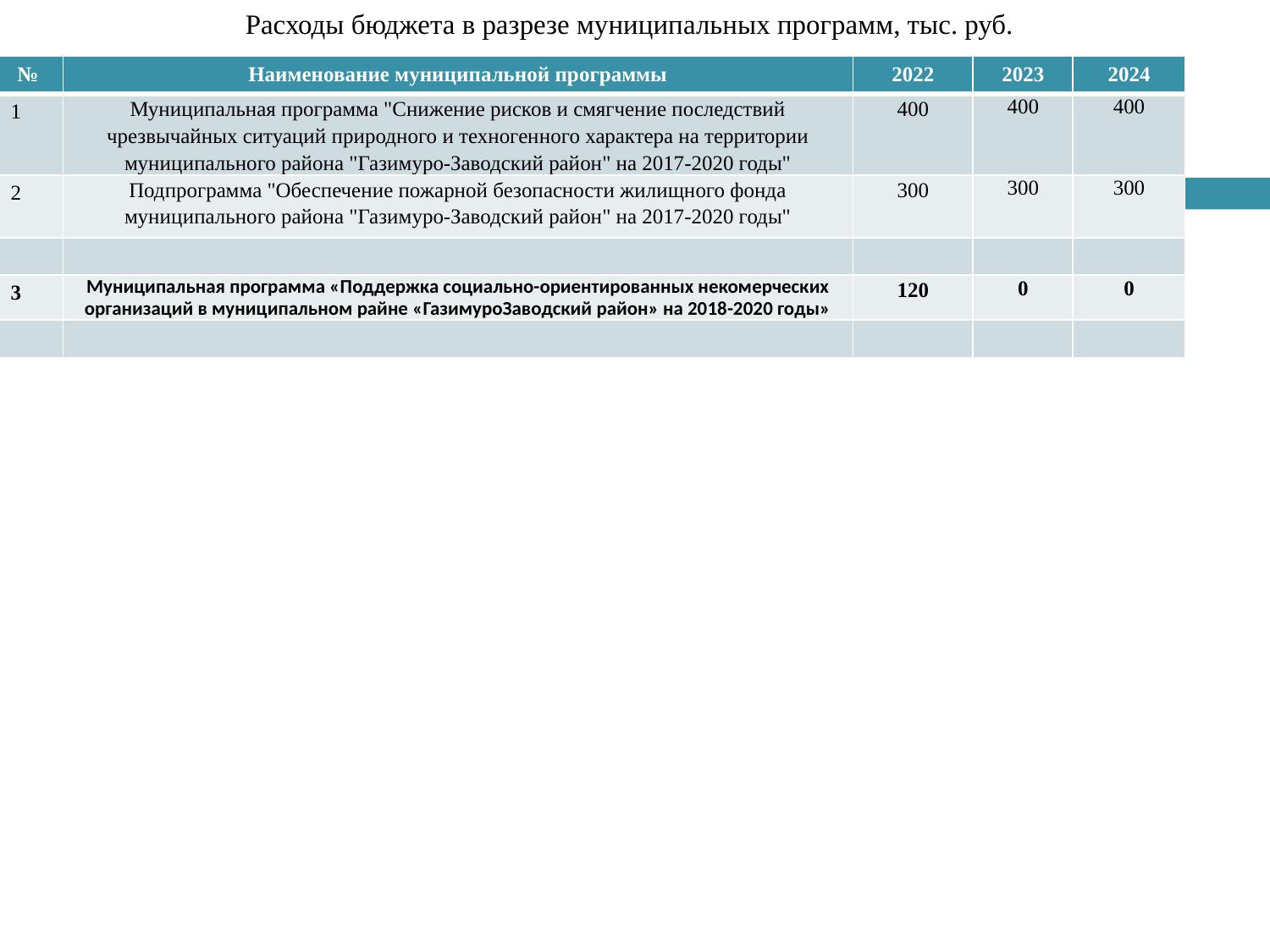

# Расходы бюджета в разрезе муниципальных программ, тыс. руб.
| № | Наименование муниципальной программы | 2022 | 2023 | 2024 |
| --- | --- | --- | --- | --- |
| 1 | Муниципальная программа "Снижение рисков и смягчение последствий чрезвычайных ситуаций природного и техногенного характера на территории муниципального района "Газимуро-Заводский район" на 2017-2020 годы" | 400 | 400 | 400 |
| 2 | Подпрограмма "Обеспечение пожарной безопасности жилищного фонда муниципального района "Газимуро-Заводский район" на 2017-2020 годы" | 300 | 300 | 300 |
|  |  |  |  |  |
| 3 | Муниципальная программа «Поддержка социально-ориентированных некомерческих организаций в муниципальном райне «ГазимуроЗаводский район» на 2018-2020 годы» | 120 | 0 | 0 |
|  |  |  |  |  |